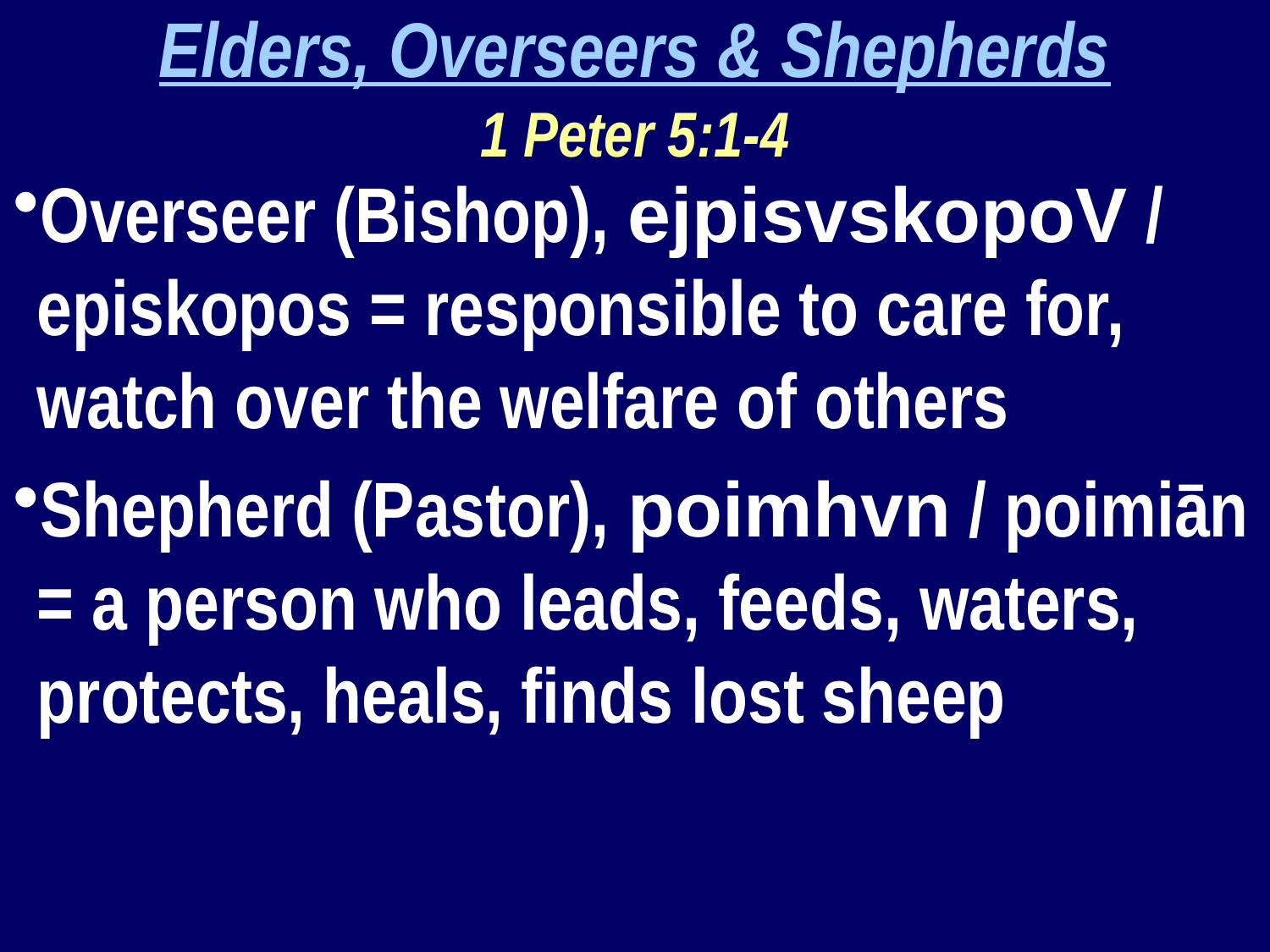

Elders, Overseers & Shepherds
1 Peter 5:1-4
Overseer (Bishop), ejpisvskopoV / episkopos = responsible to care for, watch over the welfare of others
Shepherd (Pastor), poimhvn / poimiān = a person who leads, feeds, waters, protects, heals, finds lost sheep